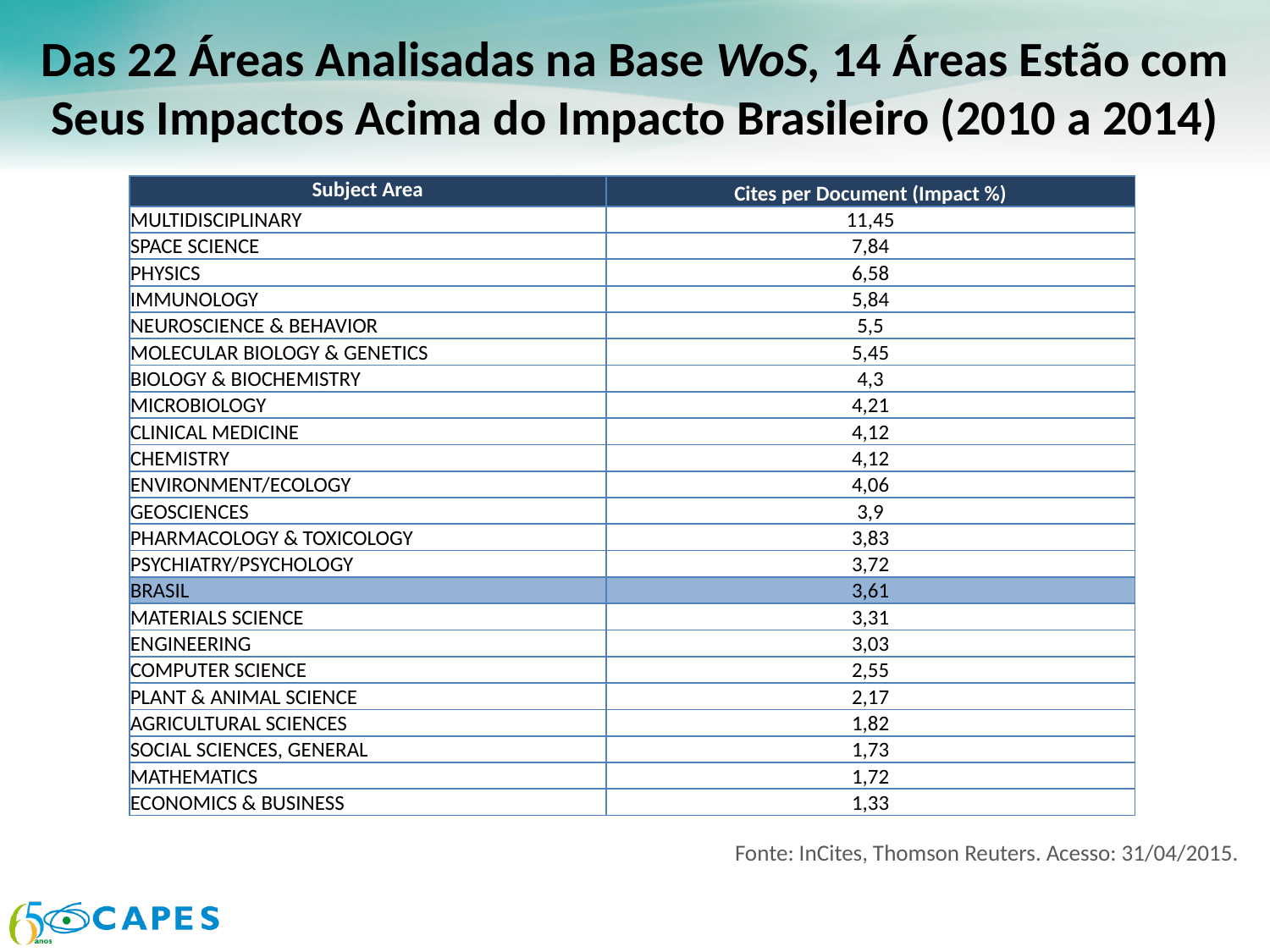

Das 22 Áreas Analisadas na Base WoS, 14 Áreas Estão com Seus Impactos Acima do Impacto Brasileiro (2010 a 2014)
| Subject Area | Cites per Document (Impact %) |
| --- | --- |
| MULTIDISCIPLINARY | 11,45 |
| SPACE SCIENCE | 7,84 |
| PHYSICS | 6,58 |
| IMMUNOLOGY | 5,84 |
| NEUROSCIENCE & BEHAVIOR | 5,5 |
| MOLECULAR BIOLOGY & GENETICS | 5,45 |
| BIOLOGY & BIOCHEMISTRY | 4,3 |
| MICROBIOLOGY | 4,21 |
| CLINICAL MEDICINE | 4,12 |
| CHEMISTRY | 4,12 |
| ENVIRONMENT/ECOLOGY | 4,06 |
| GEOSCIENCES | 3,9 |
| PHARMACOLOGY & TOXICOLOGY | 3,83 |
| PSYCHIATRY/PSYCHOLOGY | 3,72 |
| BRASIL | 3,61 |
| MATERIALS SCIENCE | 3,31 |
| ENGINEERING | 3,03 |
| COMPUTER SCIENCE | 2,55 |
| PLANT & ANIMAL SCIENCE | 2,17 |
| AGRICULTURAL SCIENCES | 1,82 |
| SOCIAL SCIENCES, GENERAL | 1,73 |
| MATHEMATICS | 1,72 |
| ECONOMICS & BUSINESS | 1,33 |
Fonte: InCites, Thomson Reuters. Acesso: 31/04/2015.